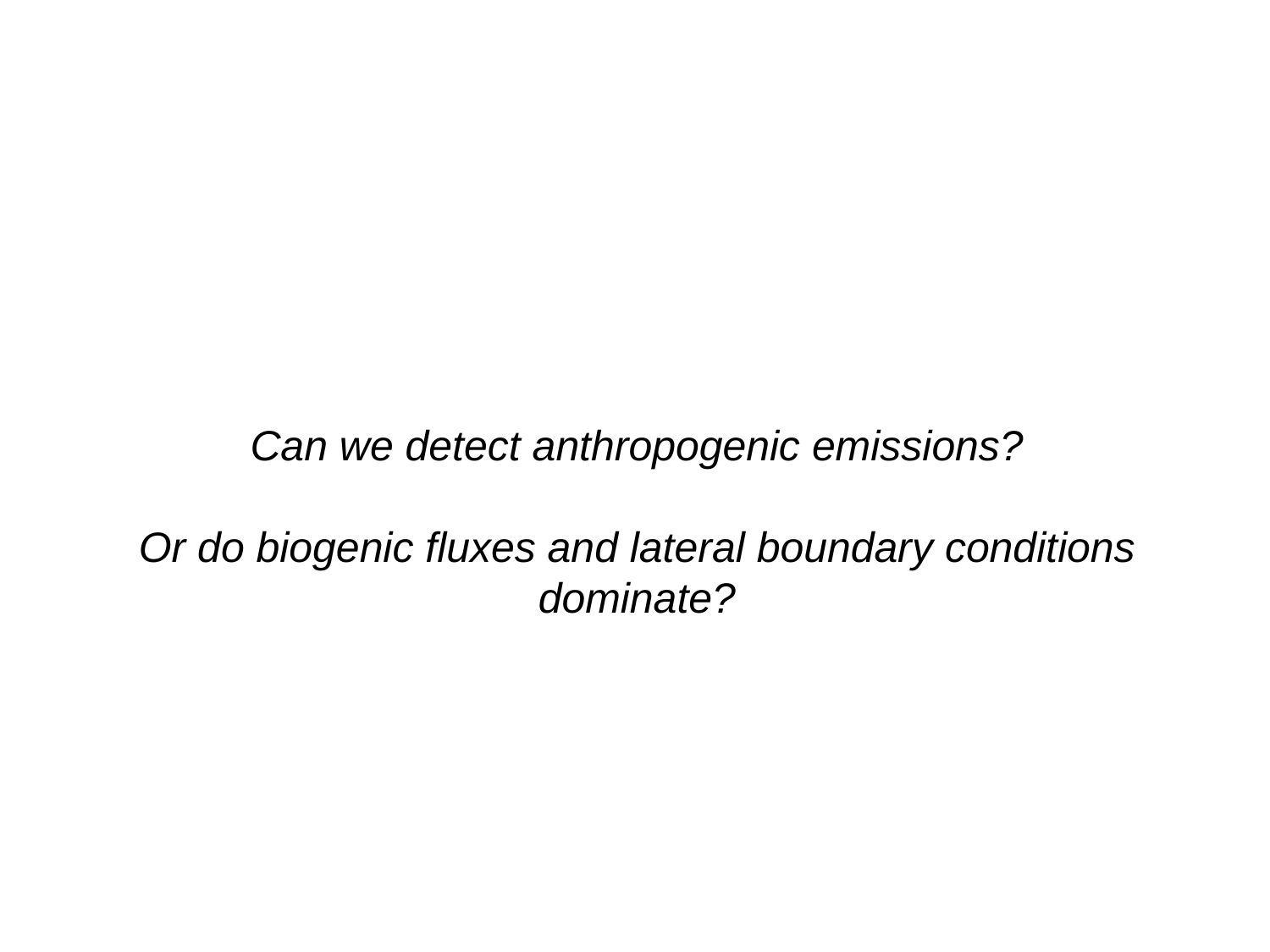

Can we detect anthropogenic emissions?

Or do biogenic fluxes and lateral boundary conditions dominate?